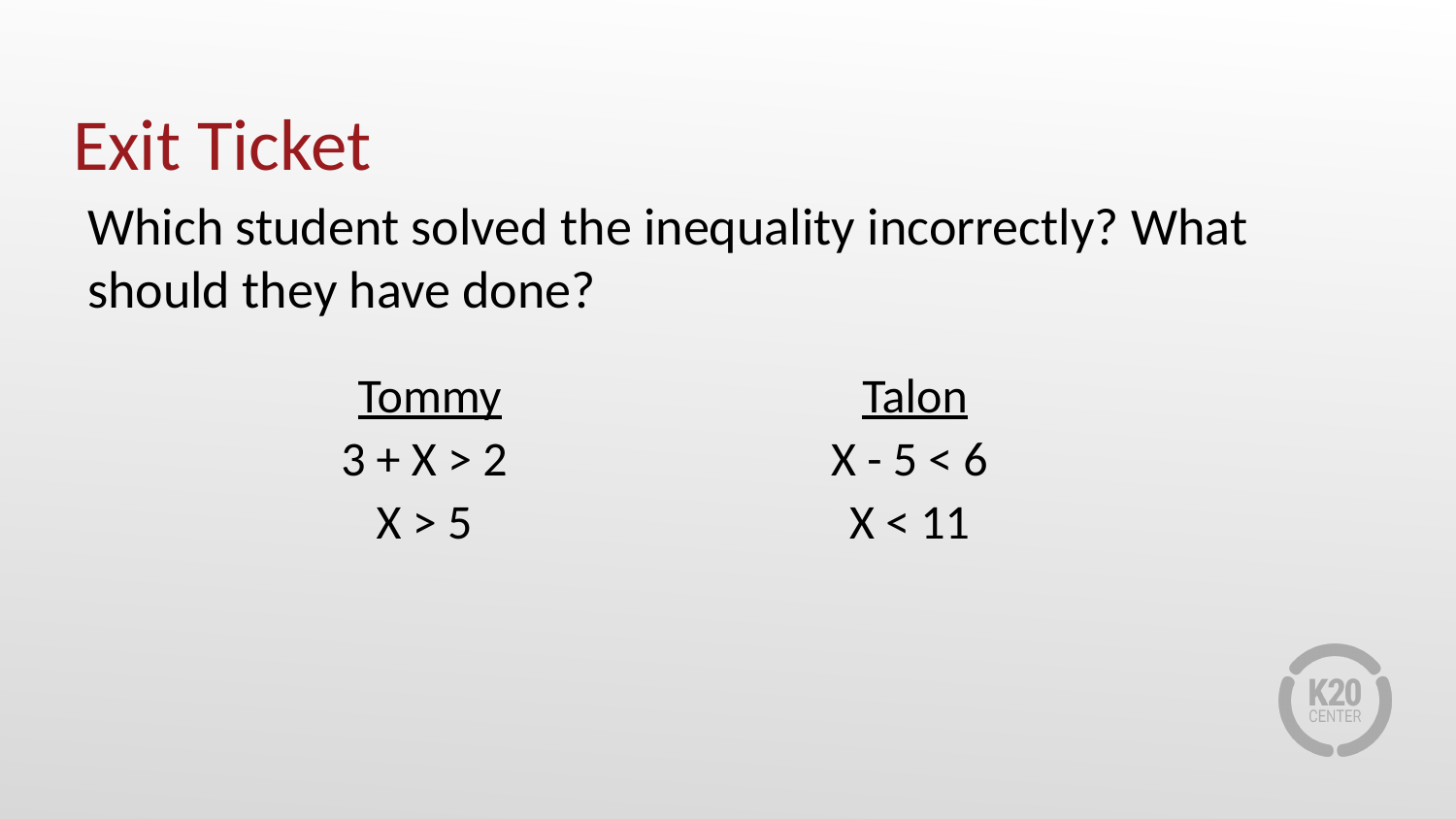

# Exit Ticket
Which student solved the inequality incorrectly? What should they have done?

| Tommy | Talon |
| --- | --- |
| 3 + X > 2 | X - 5 < 6 |
| X > 5 | X < 11 |